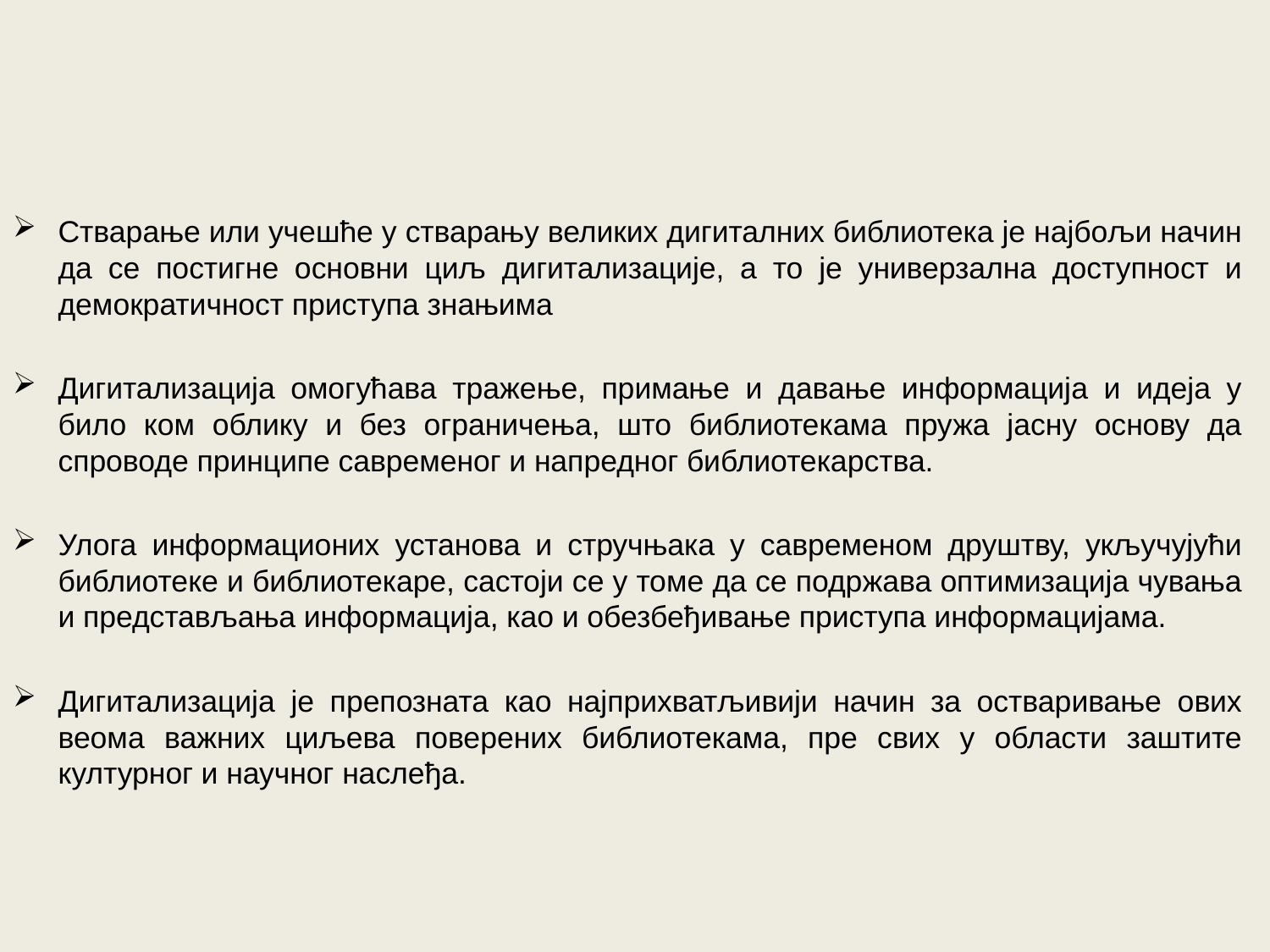

Стварање или учешће у стварању великих дигиталних библиотека је најбољи начин да се постигне основни циљ дигитализације, а то је универзална доступност и демократичност приступа знањима

Дигитализација омогућава тражење, примање и давање информација и идеја у било ком облику и без ограничења, што библиотекама пружа јасну основу да спроводе принципе савременог и напредног библиотекарства.

Улога информационих установа и стручњака у савременом друштву, укључујући библиотеке и библиотекаре, састоји се у томе да се подржава оптимизација чувања и представљања информација, као и обезбеђивање приступа информацијама.

Дигитализација је препозната као најприхватљивији начин за остваривање ових веома важних циљева поверених библиотекама, пре свих у области заштите културног и научног наслеђа.